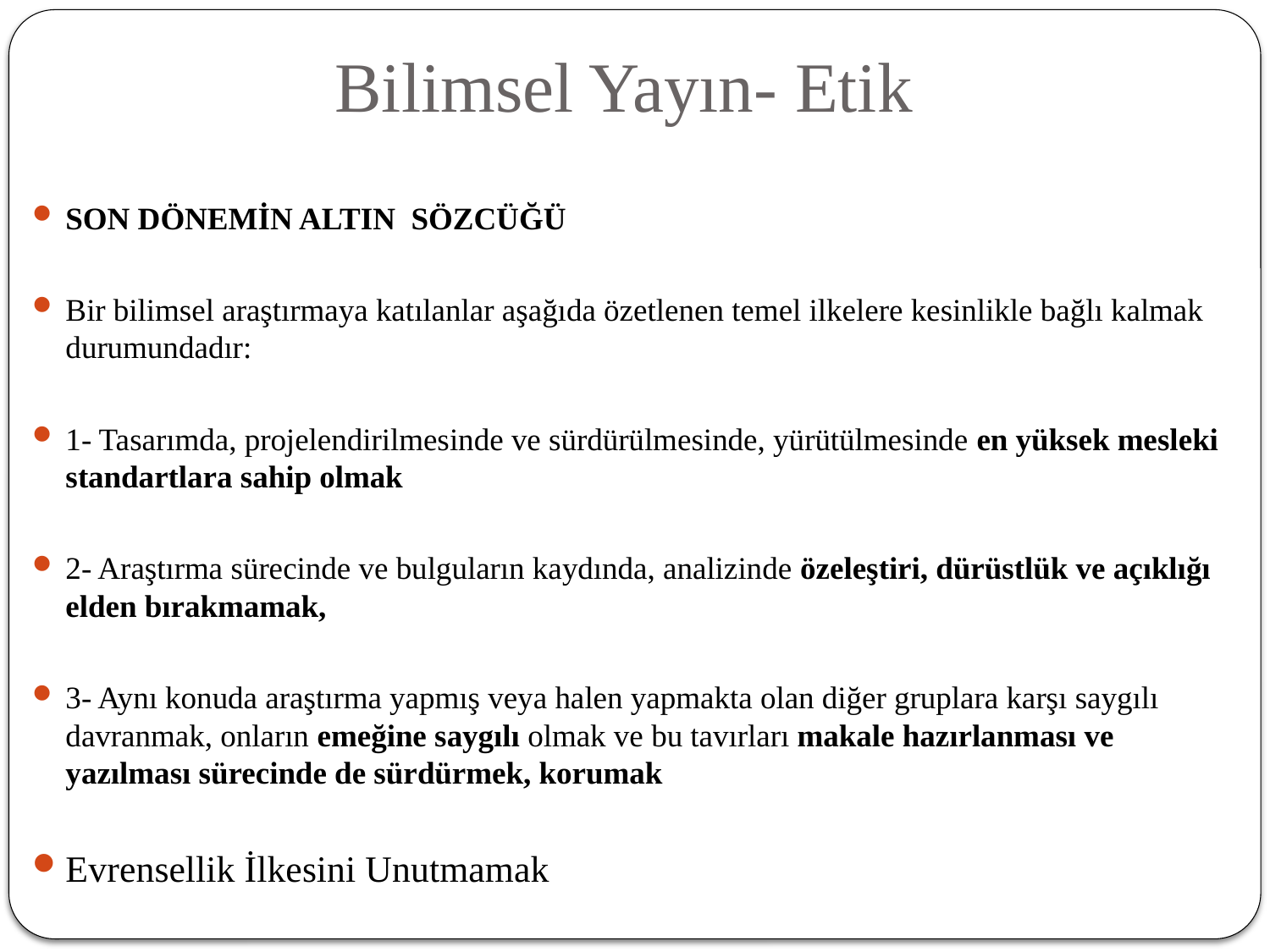

# Bilimsel Yayın- Etik

SON DÖNEMİN ALTIN  SÖZCÜĞÜ

Bir bilimsel araştırmaya katılanlar aşağıda özetlenen temel ilkelere kesinlikle bağlı kalmak durumundadır:

1- Tasarımda, projelendirilmesinde ve sürdürülmesinde, yürütülmesinde en yüksek mesleki  standartlara sahip olmak

2- Araştırma sürecinde ve bulguların kaydında, analizinde özeleştiri, dürüstlük ve açıklığı  elden bırakmamak,

3- Aynı konuda araştırma yapmış veya halen yapmakta olan diğer gruplara karşı saygılı  davranmak, onların emeğine saygılı olmak ve bu tavırları makale hazırlanması ve yazılması sürecinde de sürdürmek, korumak

Evrensellik İlkesini Unutmamak